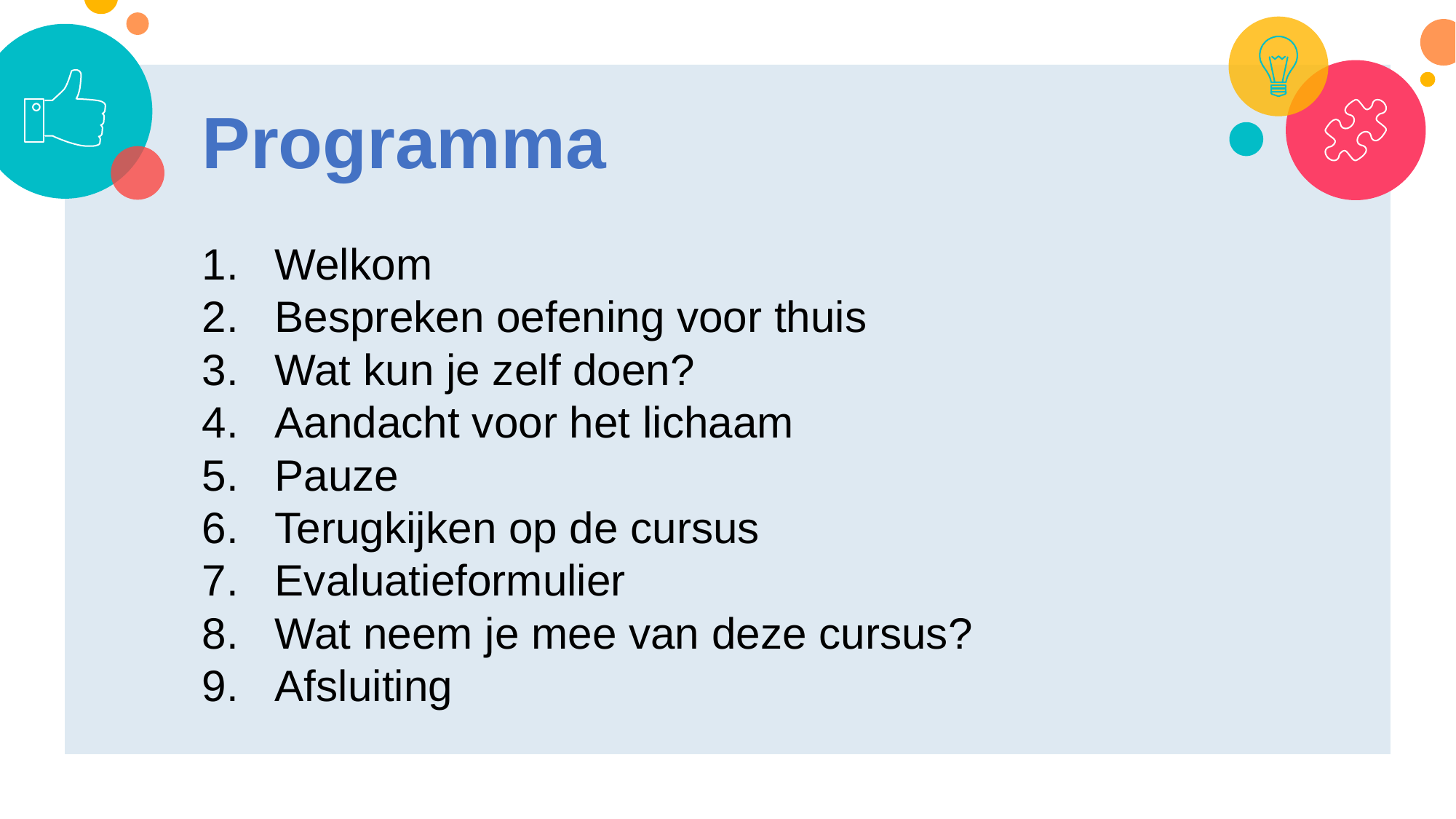

Programma
Welkom
Bespreken oefening voor thuis
Wat kun je zelf doen?
Aandacht voor het lichaam
Pauze
Terugkijken op de cursus
Evaluatieformulier
Wat neem je mee van deze cursus?
Afsluiting
2